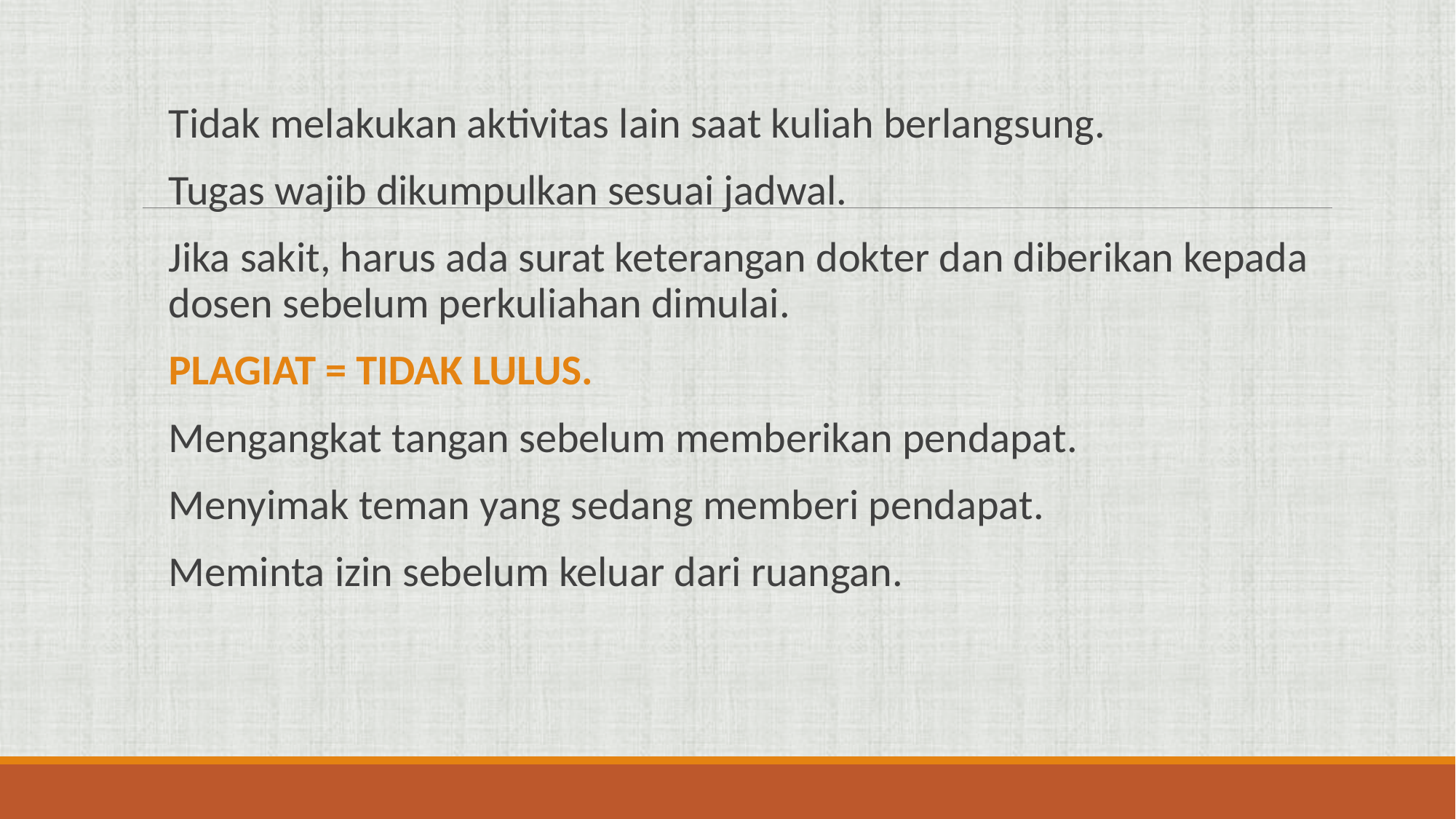

Tidak melakukan aktivitas lain saat kuliah berlangsung.
Tugas wajib dikumpulkan sesuai jadwal.
Jika sakit, harus ada surat keterangan dokter dan diberikan kepada dosen sebelum perkuliahan dimulai.
PLAGIAT = TIDAK LULUS.
Mengangkat tangan sebelum memberikan pendapat.
Menyimak teman yang sedang memberi pendapat.
Meminta izin sebelum keluar dari ruangan.